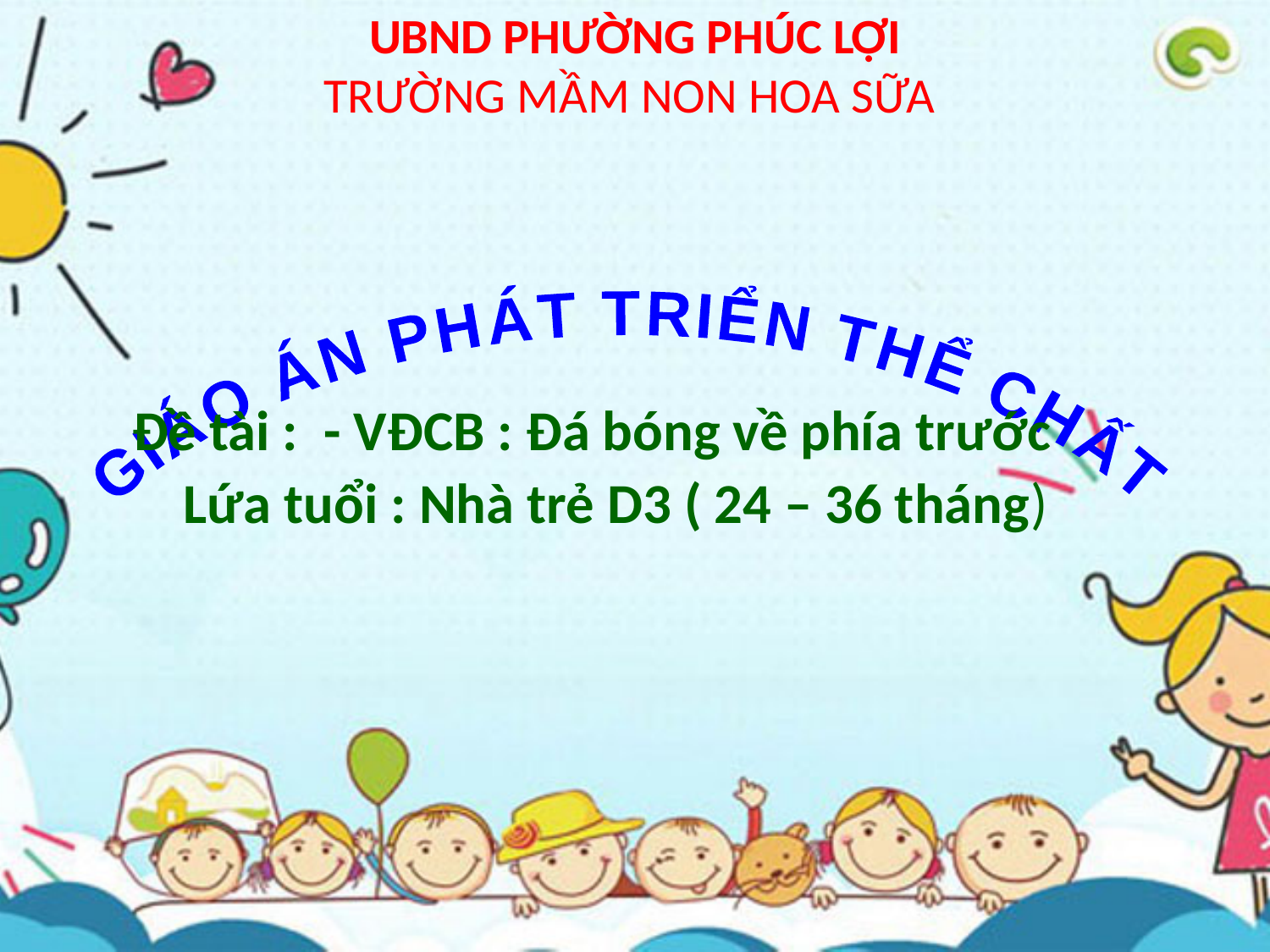

# UBND PHƯỜNG PHÚC LỢI TRƯỜNG MẦM NON HOA SỮA
     GIÁO ÁN PHÁT TRIỂN THỂ CHẤT
      Đề tài :  - VĐCB : Đá bóng về phía trước
             Lứa tuổi : Nhà trẻ D3 ( 24 – 36 tháng)